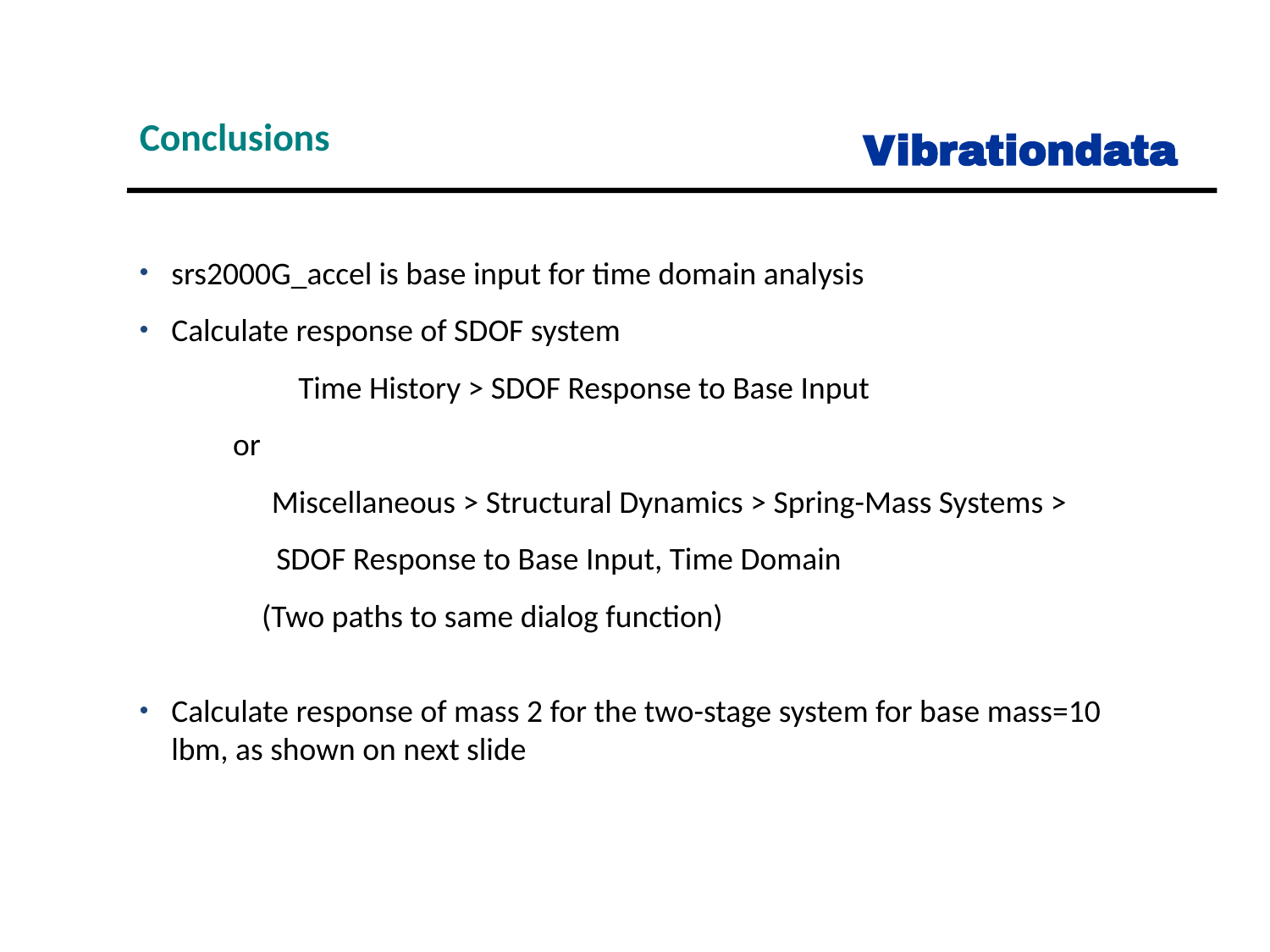

Conclusions
Vibrationdata

srs2000G_accel is base input for time domain analysis
Calculate response of SDOF system
     	Time History > SDOF Response to Base Input
             or
              Miscellaneous > Structural Dynamics > Spring-Mass Systems >
                   SDOF Response to Base Input, Time Domain
                 (Two paths to same dialog function)

Calculate response of mass 2 for the two-stage system for base mass=10 lbm, as shown on next slide